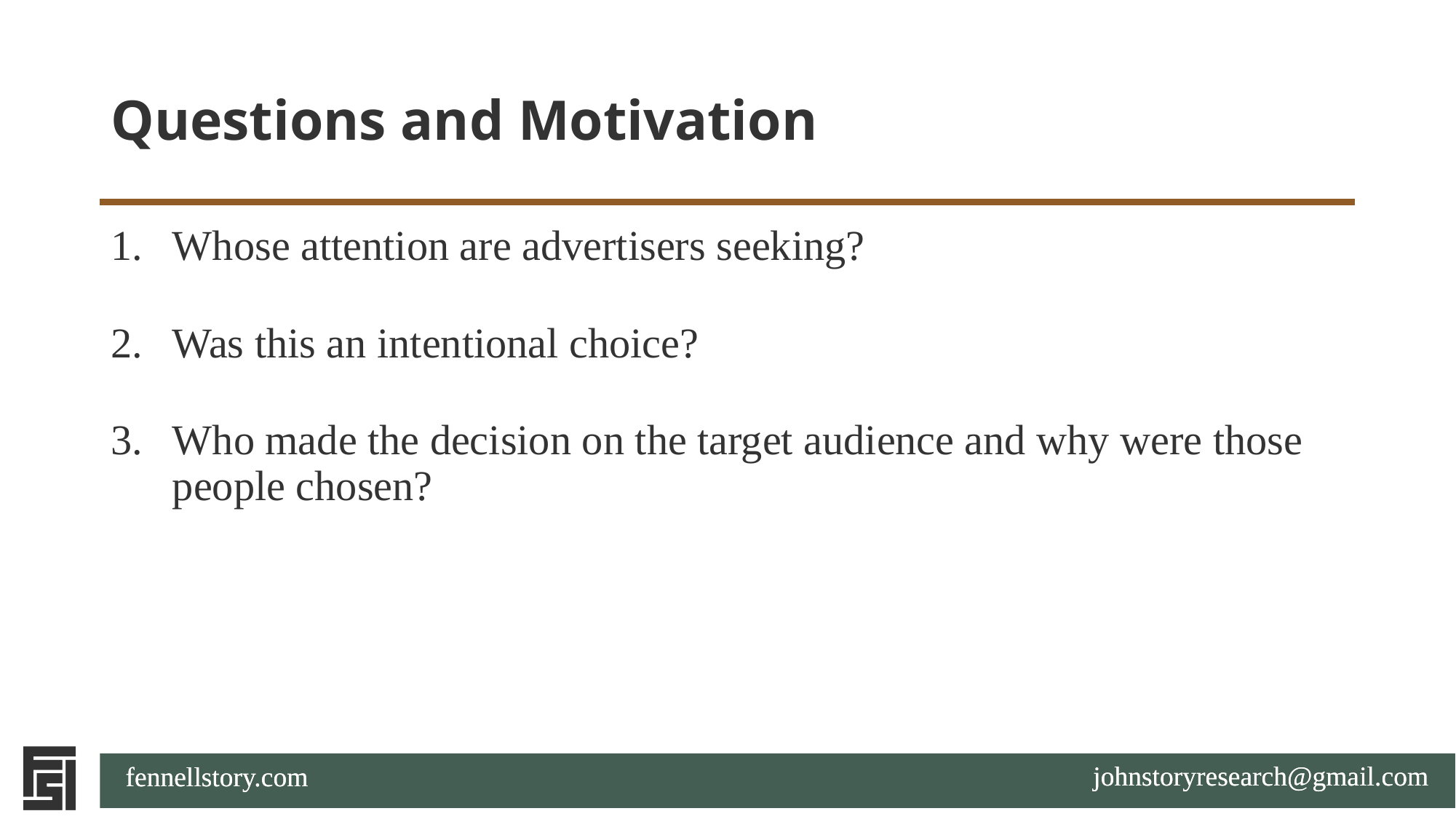

# Questions and Motivation
Whose attention are advertisers seeking?
Was this an intentional choice?
Who made the decision on the target audience and why were those people chosen?

johnstoryresearch@gmail.com
fennellstory.com